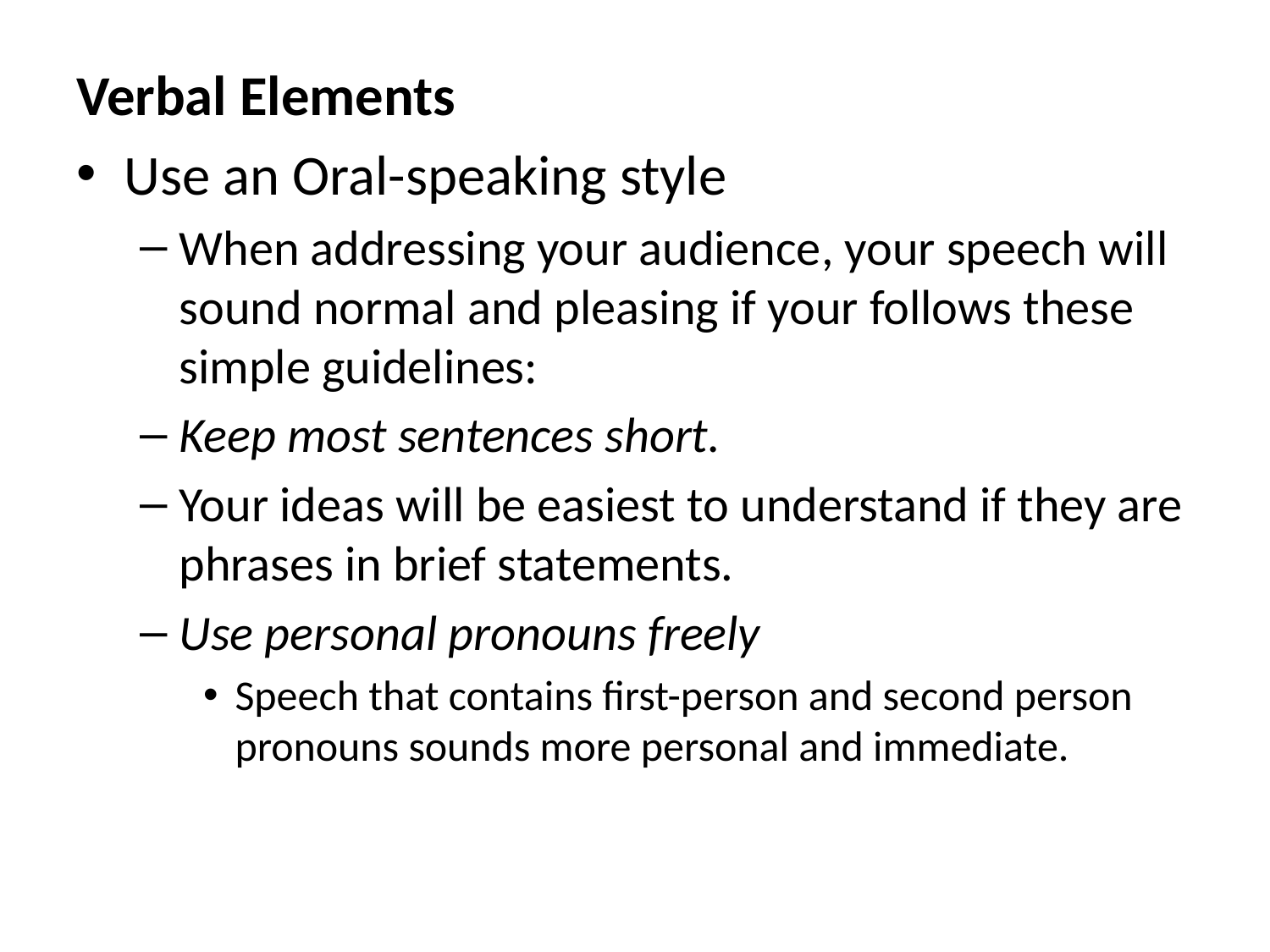

Verbal Elements
Use an Oral-speaking style
When addressing your audience, your speech will sound normal and pleasing if your follows these simple guidelines:
Keep most sentences short.
Your ideas will be easiest to understand if they are phrases in brief statements.
Use personal pronouns freely
Speech that contains first-person and second person pronouns sounds more personal and immediate.